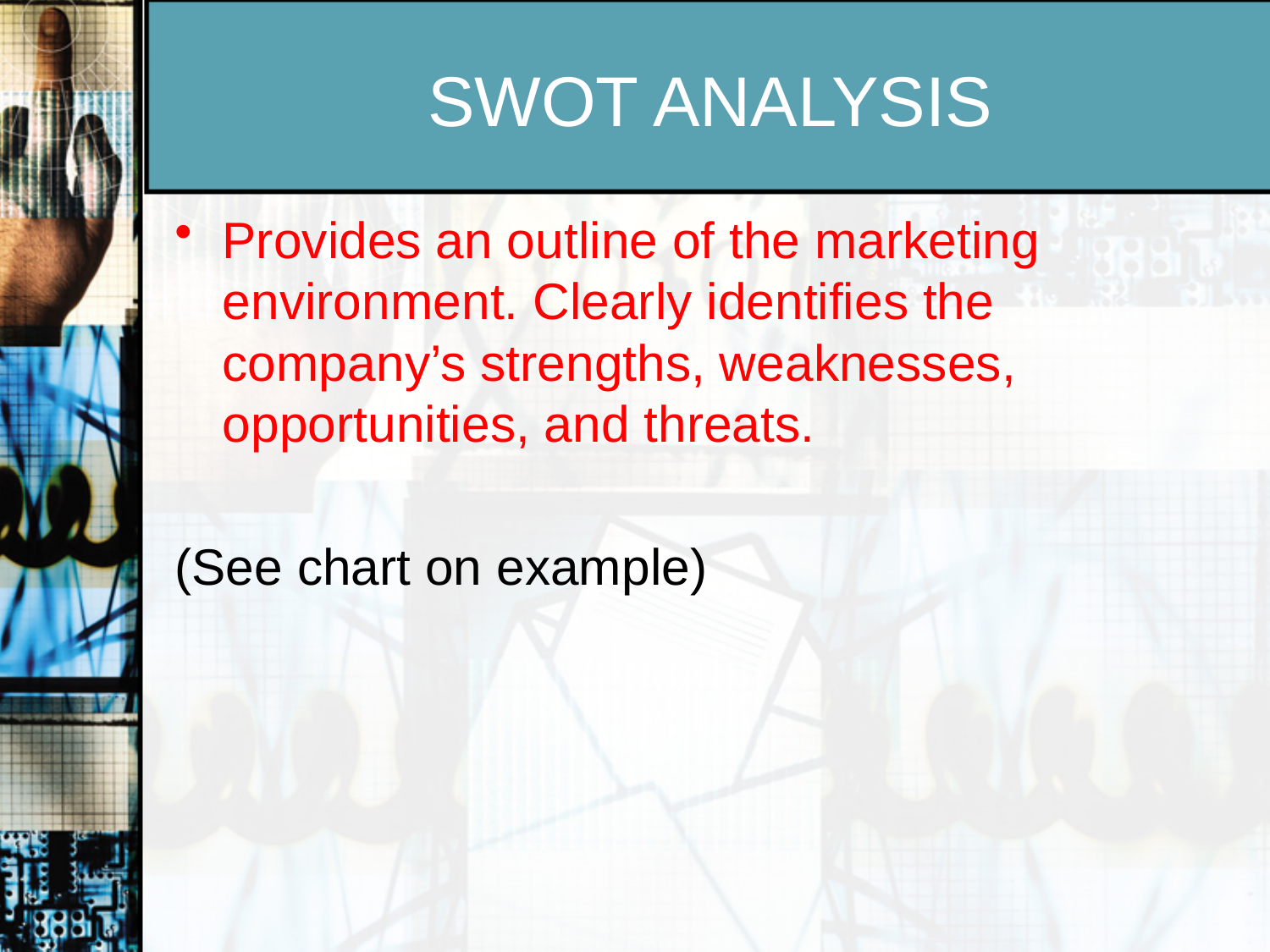

# SWOT ANALYSIS
Provides an outline of the marketing environment. Clearly identifies the company’s strengths, weaknesses, opportunities, and threats.

(See chart on example)